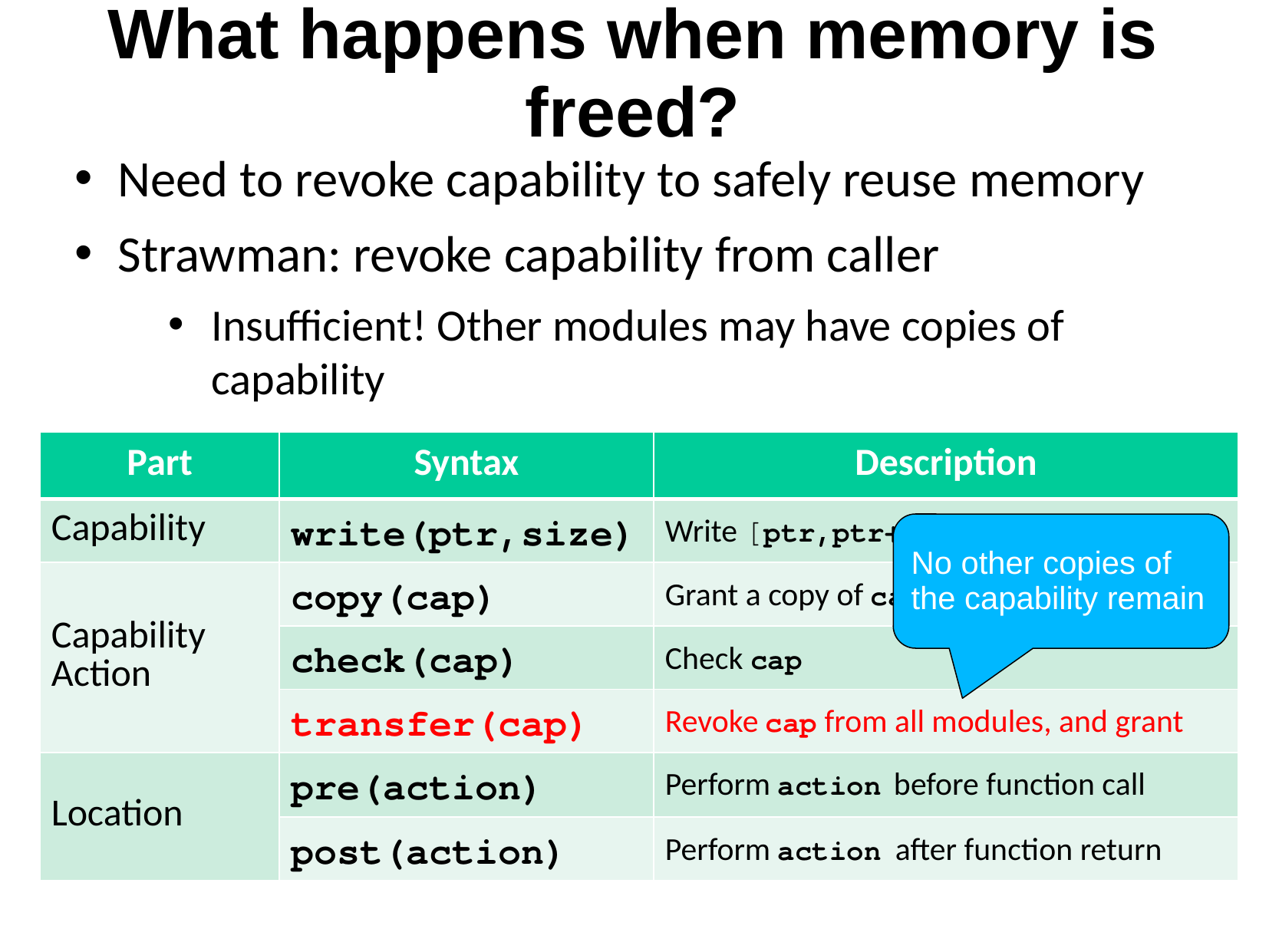

What happens when memory is freed?
Need to revoke capability to safely reuse memory
Strawman: revoke capability from caller
Insufficient! Other modules may have copies of capability

| Part | Syntax | Description |
| --- | --- | --- |
| Capability | write(ptr,size) | Write [ptr,ptr+size] |
| Capability Action | copy(cap) | Grant a copy of cap |
|  | check(cap) | Check cap |
|  | transfer(cap) | Revoke cap from all modules, and grant |
| Location | pre(action) | Perform action before function call |
|  | post(action) | Perform action after function return |
No other copies of the capability remain